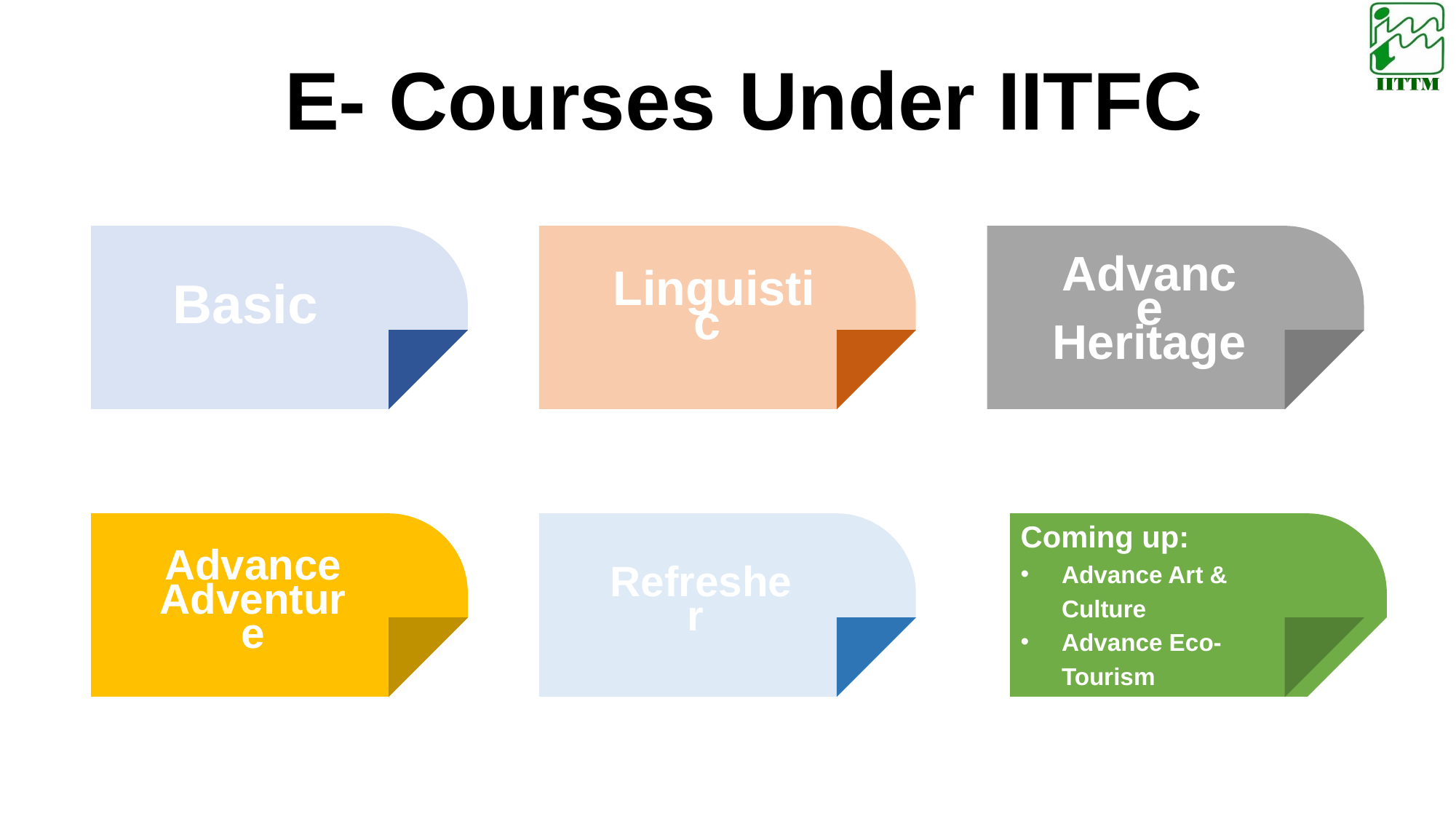

E- Courses Under IITFC

Advance Heritage
Basic
Linguistic

Coming up:
Advance Art & Culture
Advance Eco-Tourism

Advance Adventure
Refresher